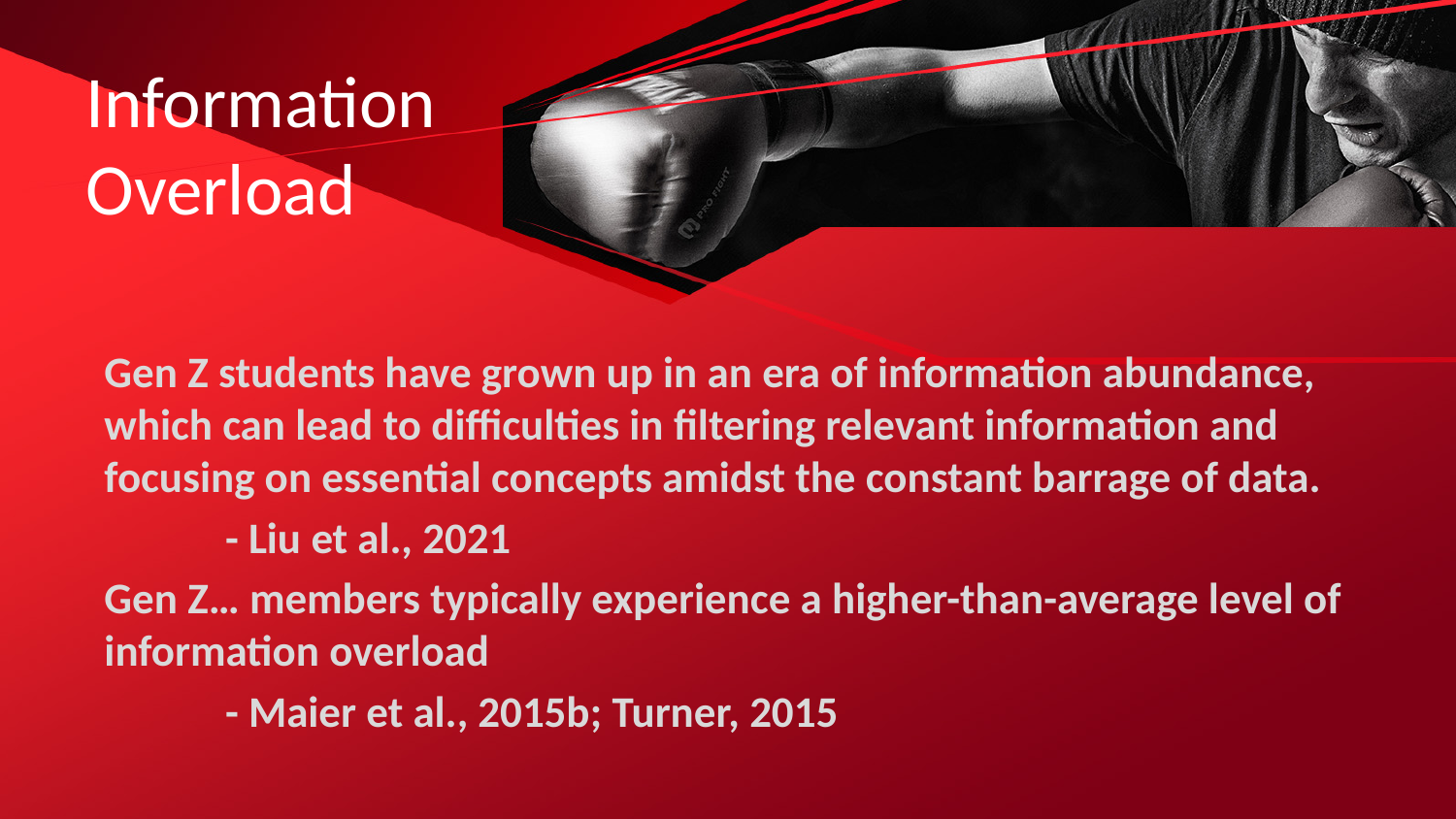

# Information Overload
Gen Z students have grown up in an era of information abundance, which can lead to difficulties in filtering relevant information and focusing on essential concepts amidst the constant barrage of data.
				- Liu et al., 2021
Gen Z… members typically experience a higher-than-average level of information overload
				- Maier et al., 2015b; Turner, 2015